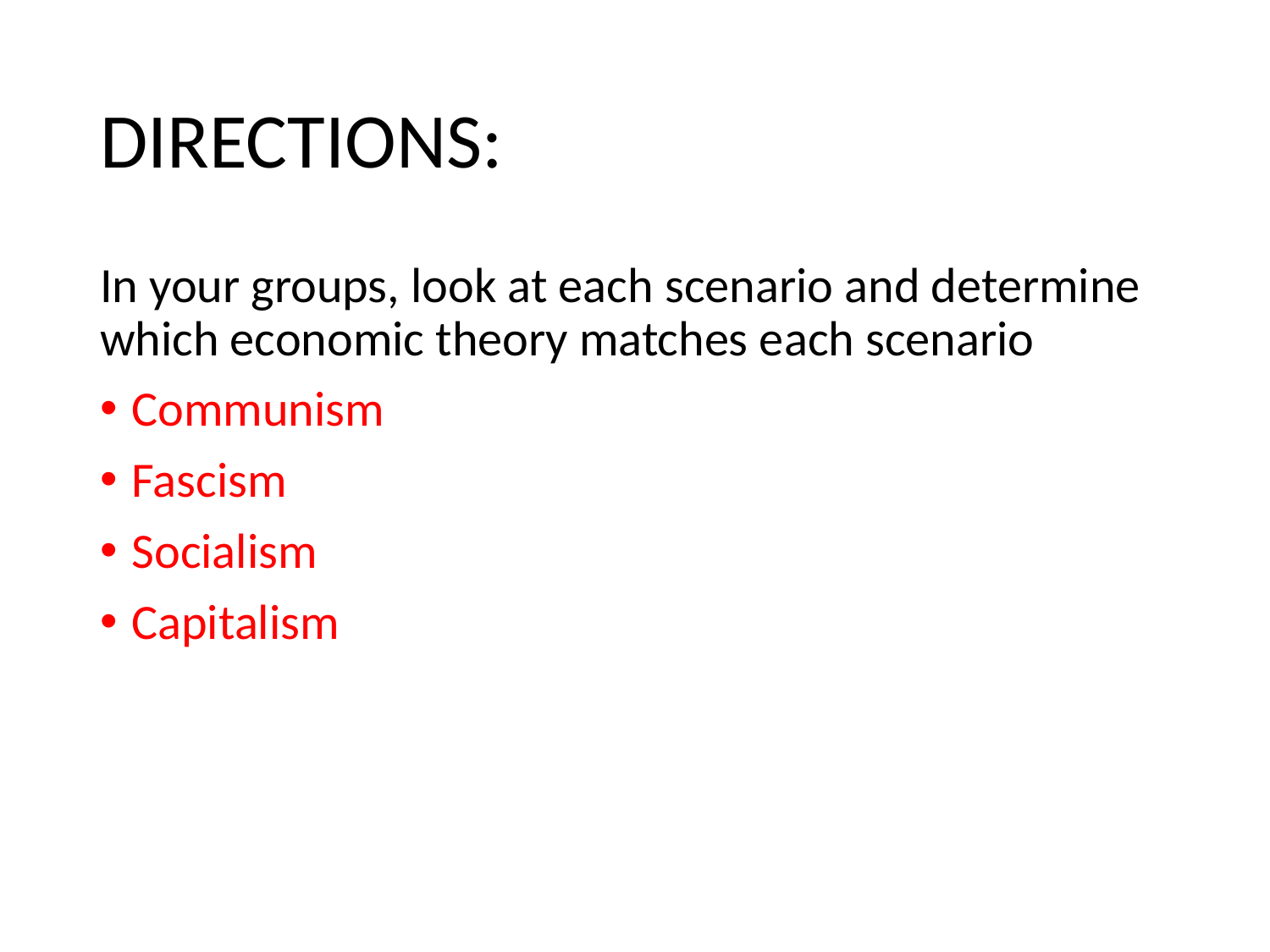

# DIRECTIONS:
In your groups, look at each scenario and determine which economic theory matches each scenario
Communism
Fascism
Socialism
Capitalism